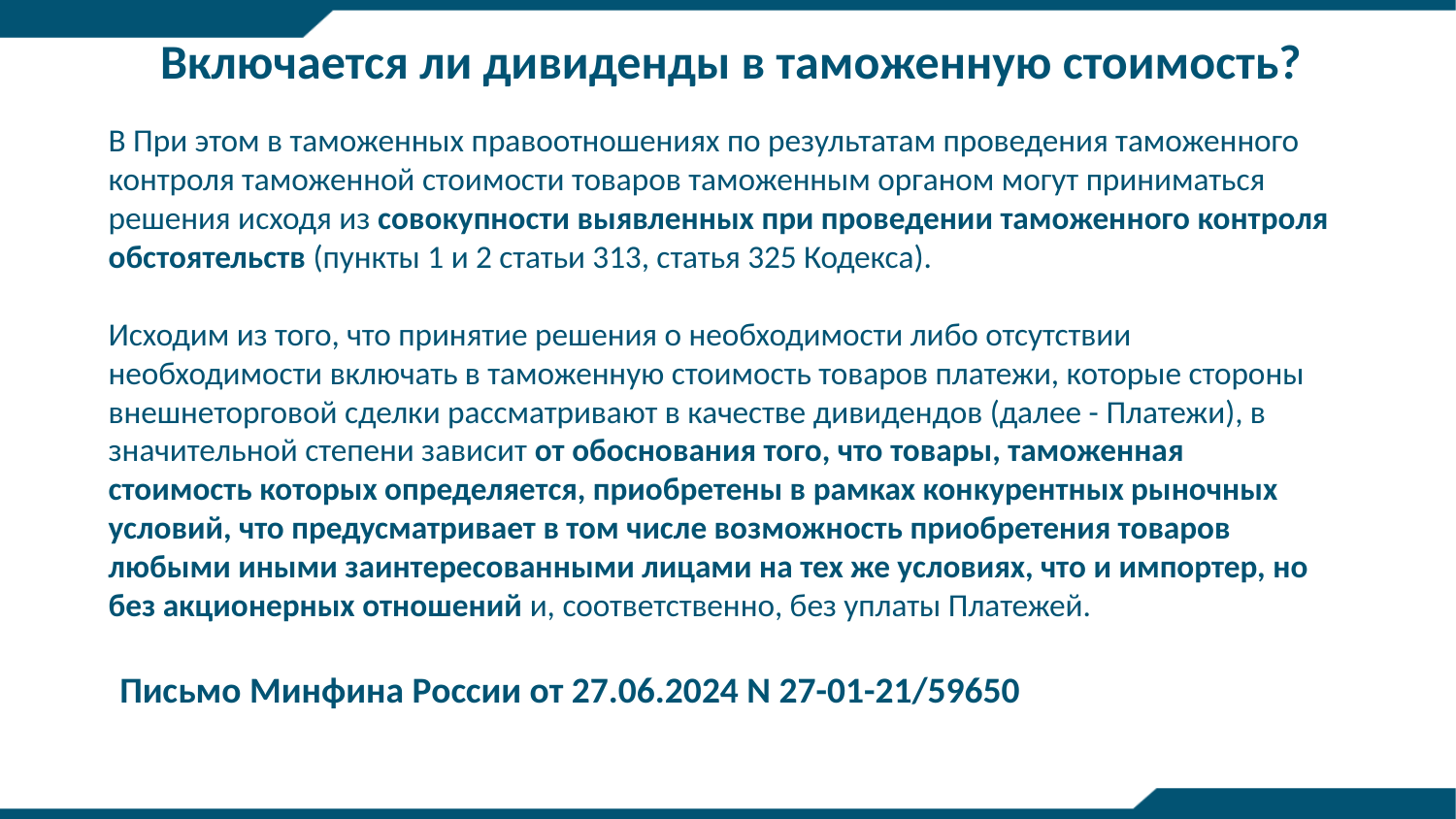

Включается ли дивиденды в таможенную стоимость?
В При этом в таможенных правоотношениях по результатам проведения таможенного контроля таможенной стоимости товаров таможенным органом могут приниматься решения исходя из совокупности выявленных при проведении таможенного контроля обстоятельств (пункты 1 и 2 статьи 313, статья 325 Кодекса).

Исходим из того, что принятие решения о необходимости либо отсутствии необходимости включать в таможенную стоимость товаров платежи, которые стороны внешнеторговой сделки рассматривают в качестве дивидендов (далее - Платежи), в значительной степени зависит от обоснования того, что товары, таможенная стоимость которых определяется, приобретены в рамках конкурентных рыночных условий, что предусматривает в том числе возможность приобретения товаров любыми иными заинтересованными лицами на тех же условиях, что и импортер, но без акционерных отношений и, соответственно, без уплаты Платежей.

Письмо Минфина России от 27.06.2024 N 27-01-21/59650